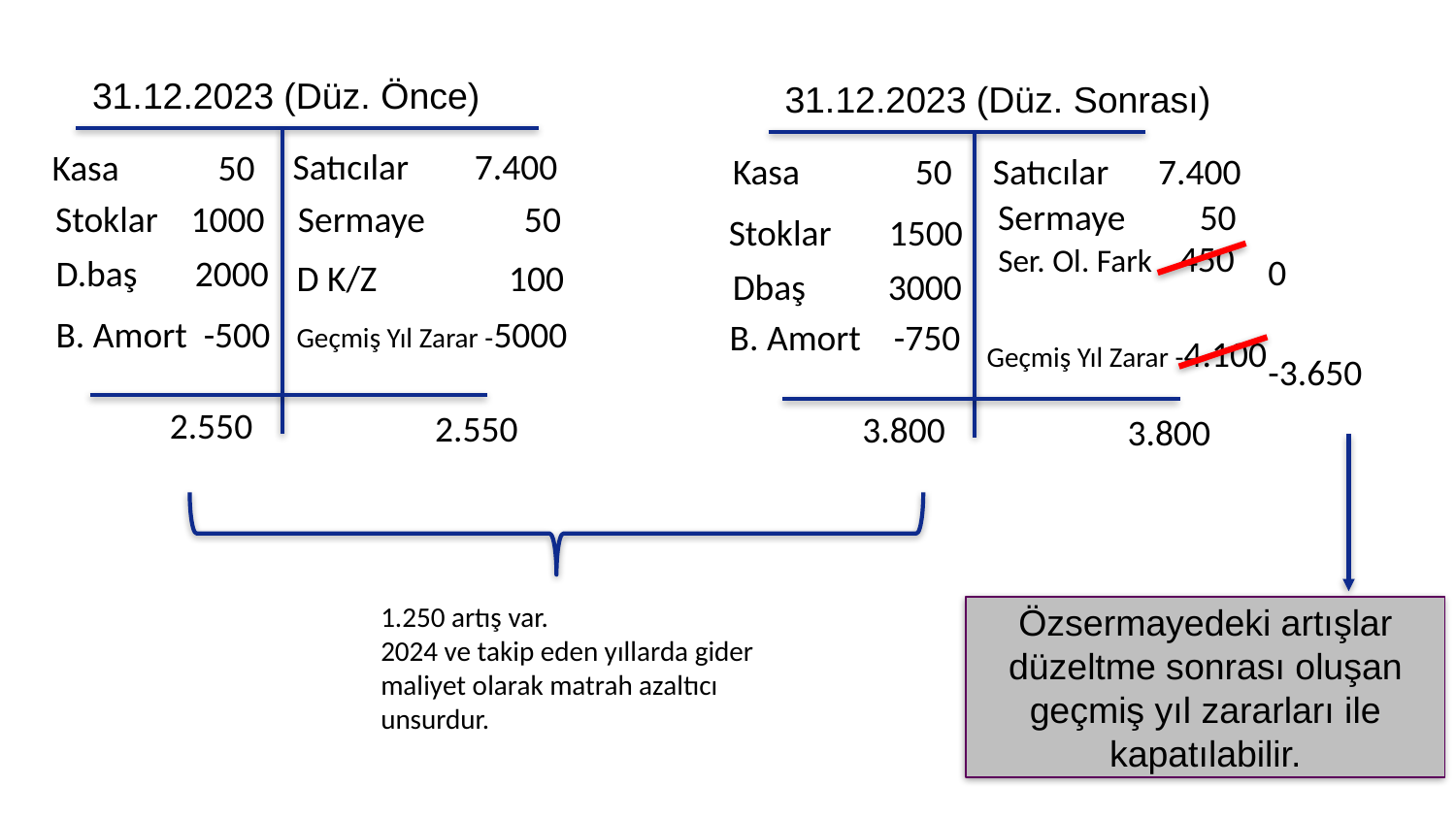

58
31.12.2023 (Düz. Önce)
31.12.2023 (Düz. Sonrası)
Satıcılar        7.400
Kasa            50
Satıcılar      7.400
Kasa              50

Sermaye         50
Stoklar    1000
Sermaye            50
Stoklar       1500
Ser. Ol. Fark    450
0
D.baş       2000
D K/Z                100
Dbaş          3000
B. Amort  -500
Geçmiş Yıl Zarar -5000
B. Amort    -750
Geçmiş Yıl Zarar -4.100
-3.650
2.550
2.550
3.800
3.800
1.250 artış var.
2024 ve takip eden yıllarda gider maliyet olarak matrah azaltıcı unsurdur.
Özsermayedeki artışlar düzeltme sonrası oluşan geçmiş yıl zararları ile kapatılabilir.